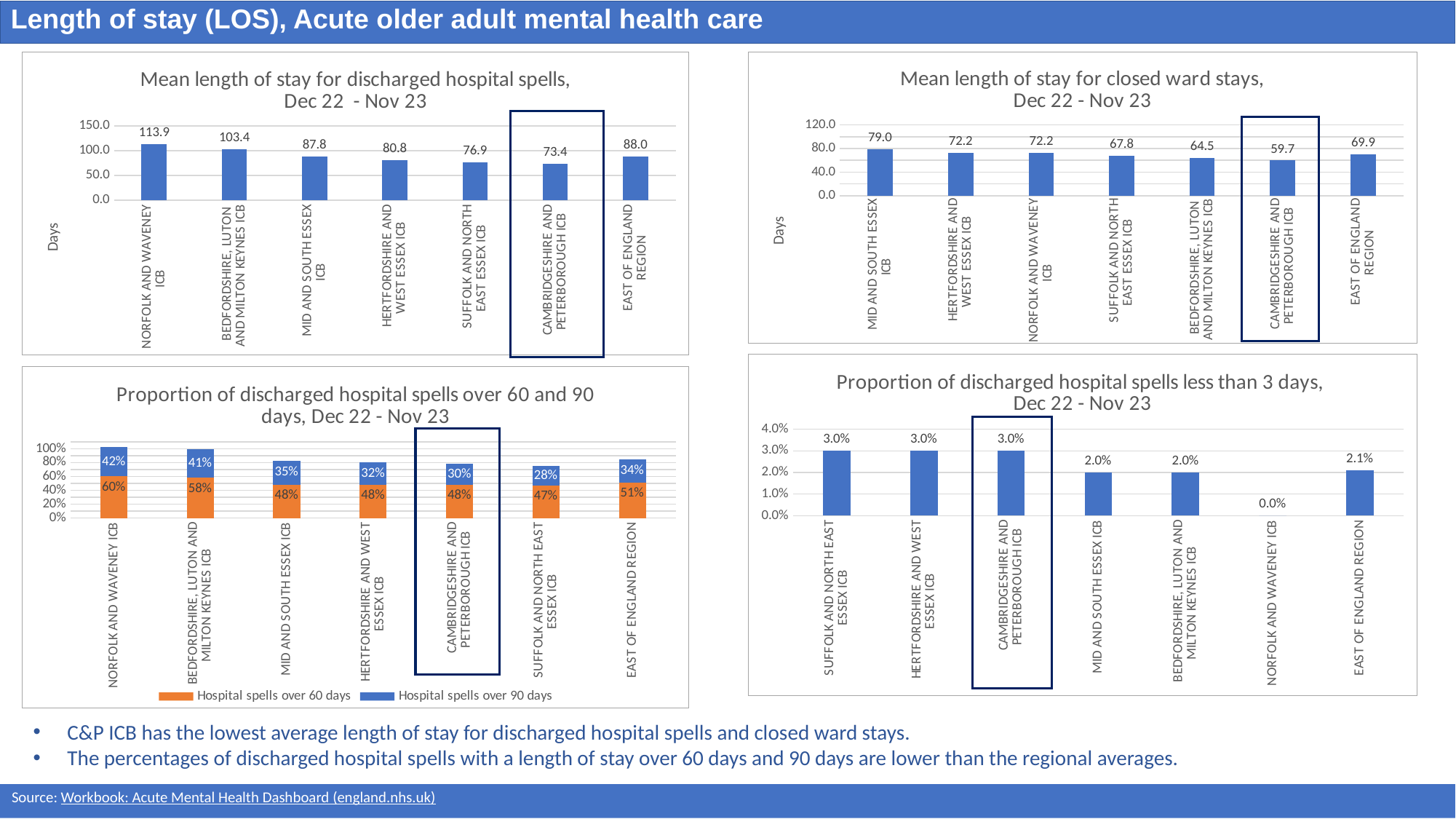

Length of stay (LOS), Acute older adult mental health care

### Chart: Mean length of stay for discharged hospital spells,
Dec 22  - Nov 23

| Category | Avg   |
|---|---|
|  NORFOLK AND WAVENEY ICB | 113.94 |
|  BEDFORDSHIRE, LUTON AND MILTON KEYNES ICB | 103.36 |
|  MID AND SOUTH ESSEX ICB | 87.83 |
|  HERTFORDSHIRE AND WEST ESSEX ICB | 80.8 |
|  SUFFOLK AND NORTH EAST ESSEX ICB | 76.85 |
|  CAMBRIDGESHIRE AND PETERBOROUGH ICB | 73.38 |
| EAST OF ENGLAND REGION | 88.04 |

### Chart: Mean length of stay for closed ward stays,
Dec 22 - Nov 23

| Category | Avg   |
|---|---|
|  MID AND SOUTH ESSEX ICB | 79.03 |
|  HERTFORDSHIRE AND WEST ESSEX ICB | 72.21 |
|  NORFOLK AND WAVENEY ICB | 72.15 |
|  SUFFOLK AND NORTH EAST ESSEX ICB | 67.8 |
|  BEDFORDSHIRE, LUTON AND MILTON KEYNES ICB | 64.47 |
|  CAMBRIDGESHIRE AND PETERBOROUGH ICB | 59.67 |
| EAST OF ENGLAND REGION | 69.87 |

### Chart: Proportion of discharged hospital spells less than 3 days,
Dec 22 - Nov 23

| Category | Proportion |
|---|---|
| SUFFOLK AND NORTH EAST ESSEX ICB | 0.03 |
|  HERTFORDSHIRE AND WEST ESSEX ICB | 0.03 |
|  CAMBRIDGESHIRE AND PETERBOROUGH ICB | 0.03 |
|  MID AND SOUTH ESSEX ICB | 0.02 |
|  BEDFORDSHIRE, LUTON AND MILTON KEYNES ICB | 0.02 |
|  NORFOLK AND WAVENEY ICB | 0.0 |
| EAST OF ENGLAND REGION | 0.020958083832335328 |

### Chart: Proportion of discharged hospital spells over 60 and 90 days, Dec 22 - Nov 23

| Category | Hospital spells over 60 days | Hospital spells over 90 days | Invisible value for chart axis |
|---|---|---|---|
|  NORFOLK AND WAVENEY ICB | 0.6 | 0.42 | 0.6 |
|  BEDFORDSHIRE, LUTON AND MILTON KEYNES ICB | 0.58 | 0.41 | None |
|  MID AND SOUTH ESSEX ICB | 0.48 | 0.35 | None |
|  HERTFORDSHIRE AND WEST ESSEX ICB | 0.48 | 0.32 | None |
|  CAMBRIDGESHIRE AND PETERBOROUGH ICB | 0.48 | 0.3 | None |
|  SUFFOLK AND NORTH EAST ESSEX ICB | 0.47 | 0.28 | None |
| EAST OF ENGLAND REGION | 0.51 | 0.34 | None |

C&P ICB has the lowest average length of stay for discharged hospital spells and closed ward stays.
The percentages of discharged hospital spells with a length of stay over 60 days and 90 days are lower than the regional averages.
Source: Workbook: Acute Mental Health Dashboard (england.nhs.uk)